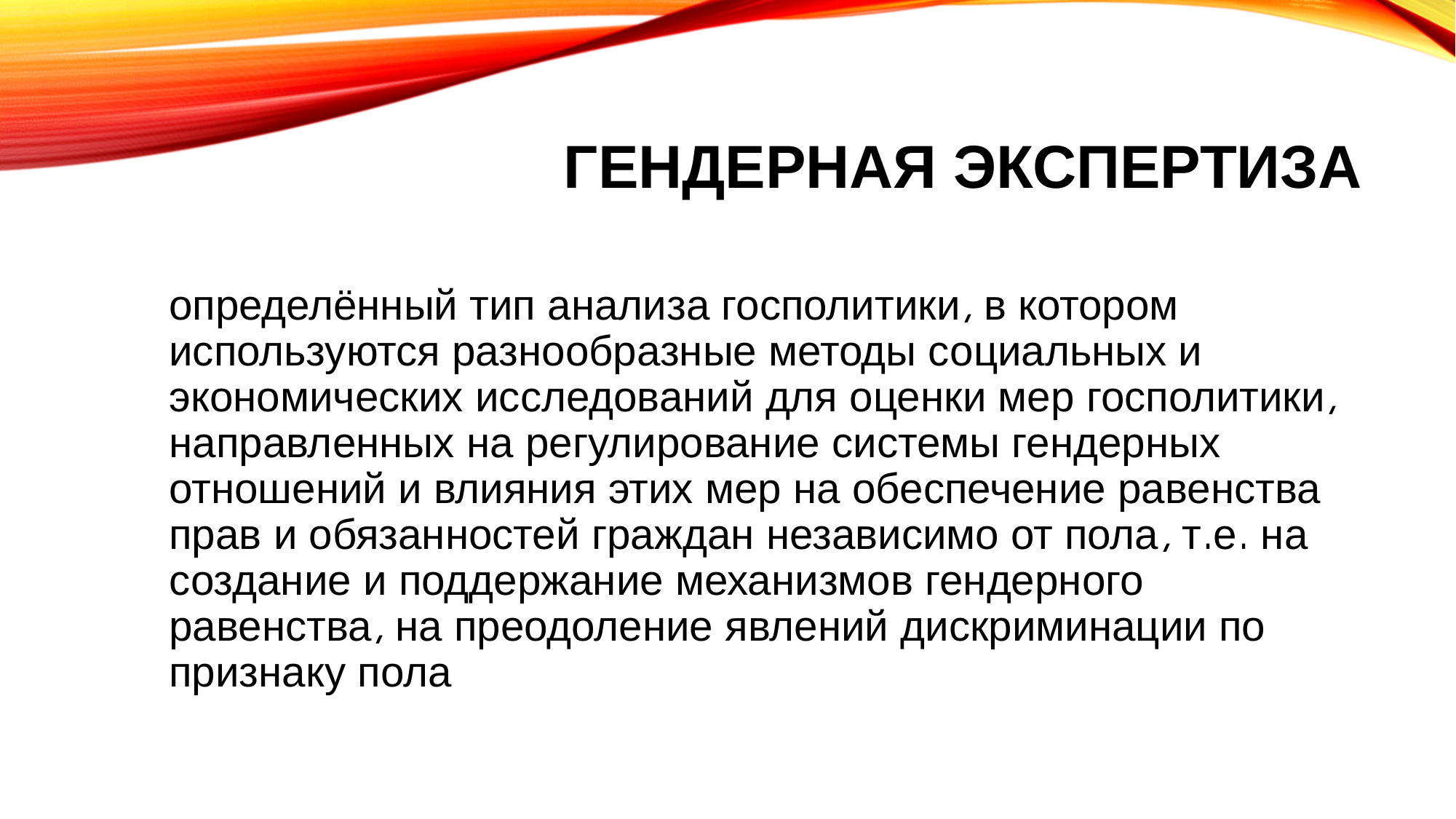

# Гендерная экспертиза

определённый тип анализа госполитики, в котором используются разнообразные методы социальных и экономических исследований для оценки мер госполитики, направленных на регулирование системы гендерных отношений и влияния этих мер на обеспечение равенства прав и обязанностей граждан независимо от пола, т.е. на создание и поддержание механизмов гендерного равенства, на преодоление явлений дискриминации по признаку пола